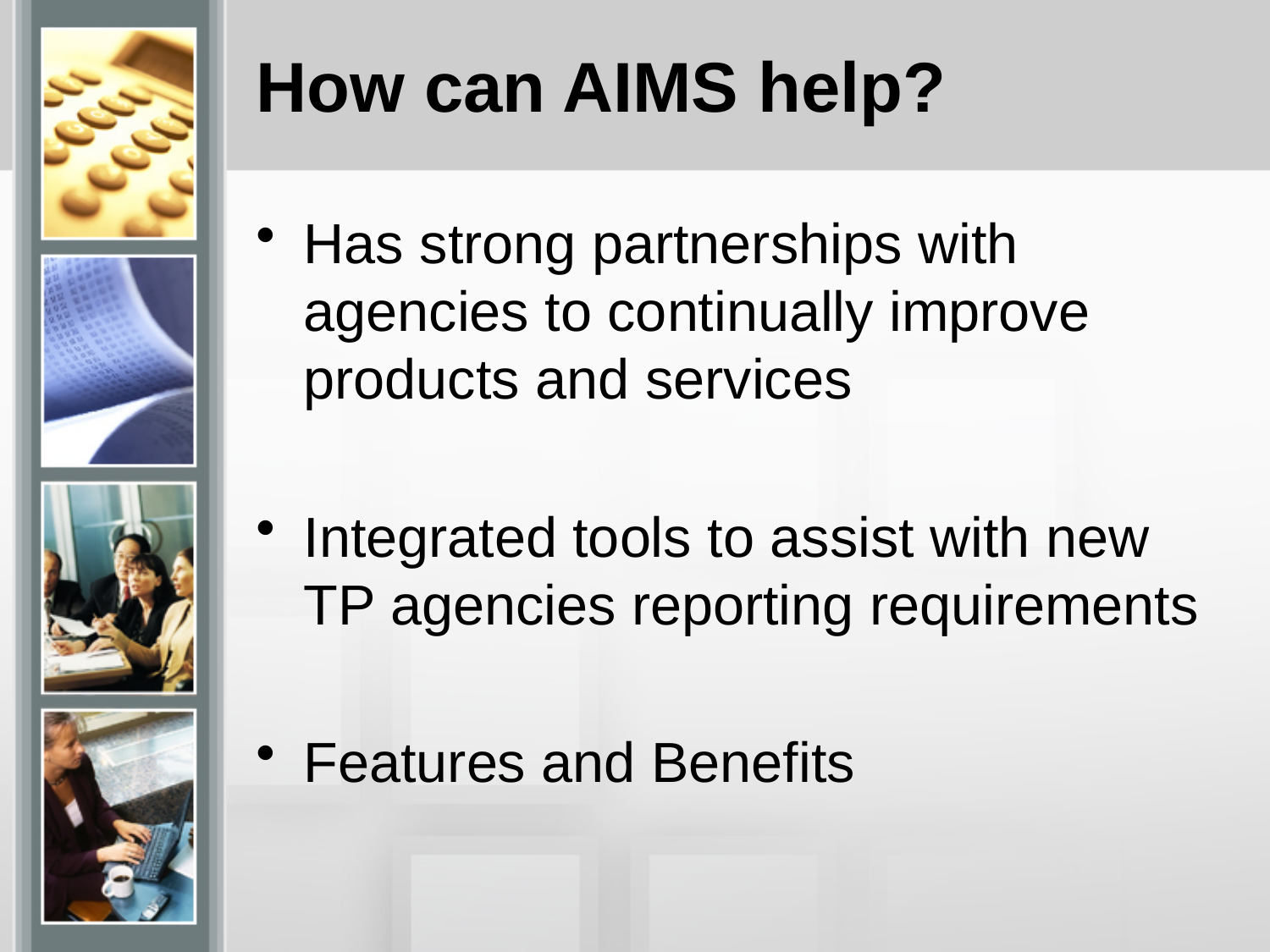

# How can AIMS help?
Has strong partnerships with agencies to continually improve products and services

Integrated tools to assist with new TP agencies reporting requirements

Features and Benefits